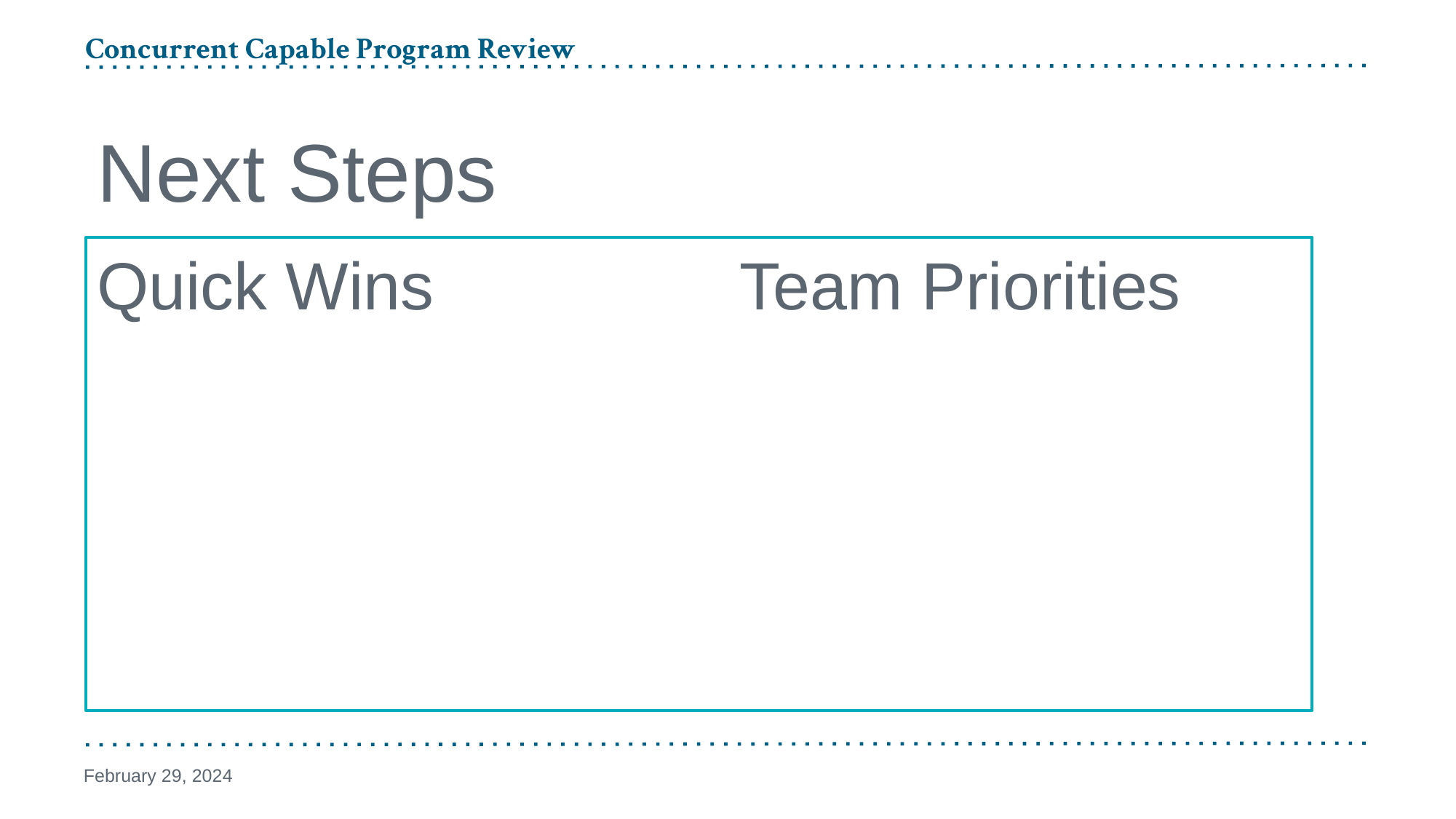

Concurrent Capable Program Review

# Next Steps
Team Priorities
Quick Wins

February 29, 2024